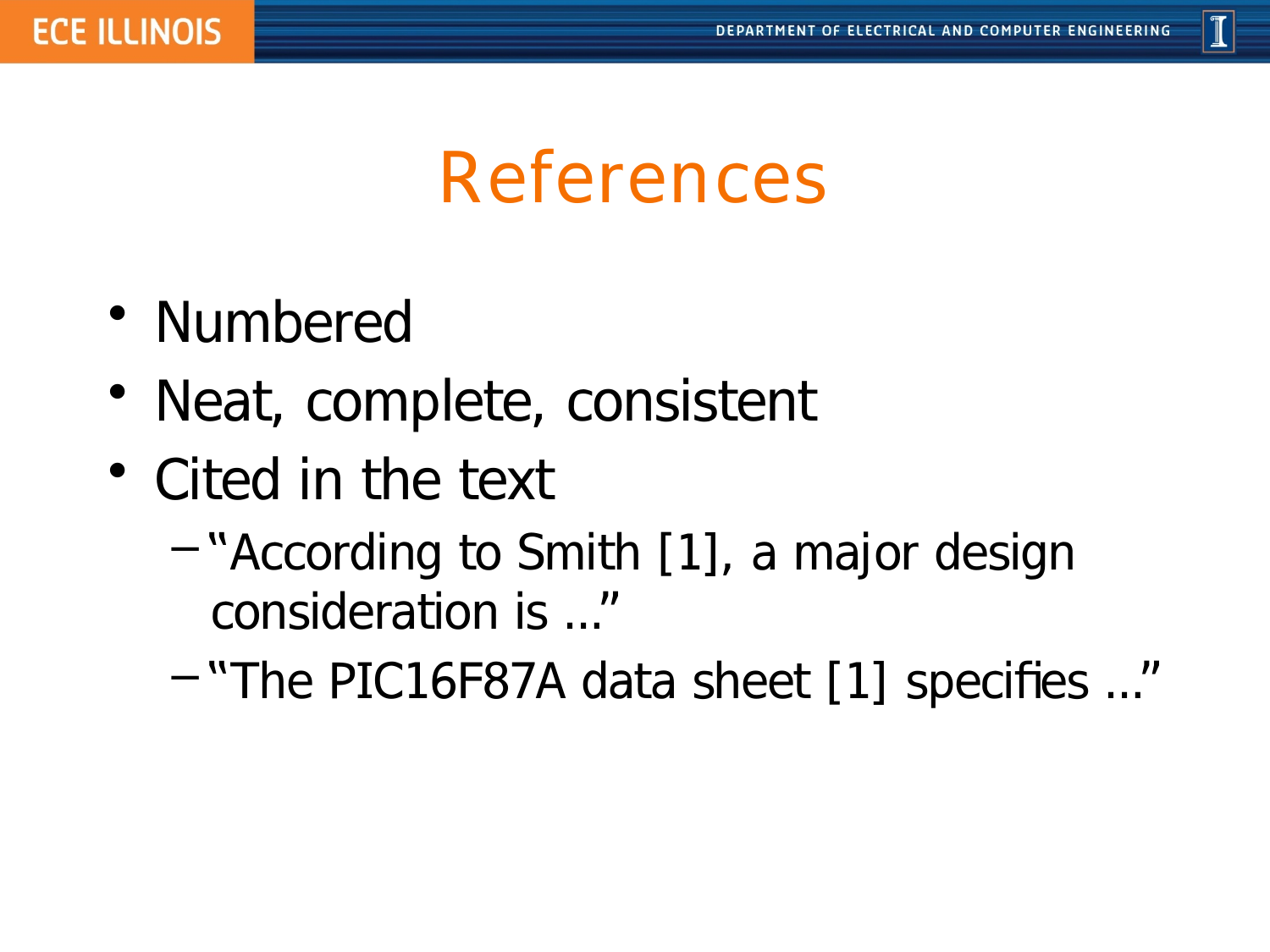

# References
Numbered
Neat, complete, consistent
Cited in the text
“According to Smith [1], a major design consideration is …”
“The PIC16F87A data sheet [1] specifies …”